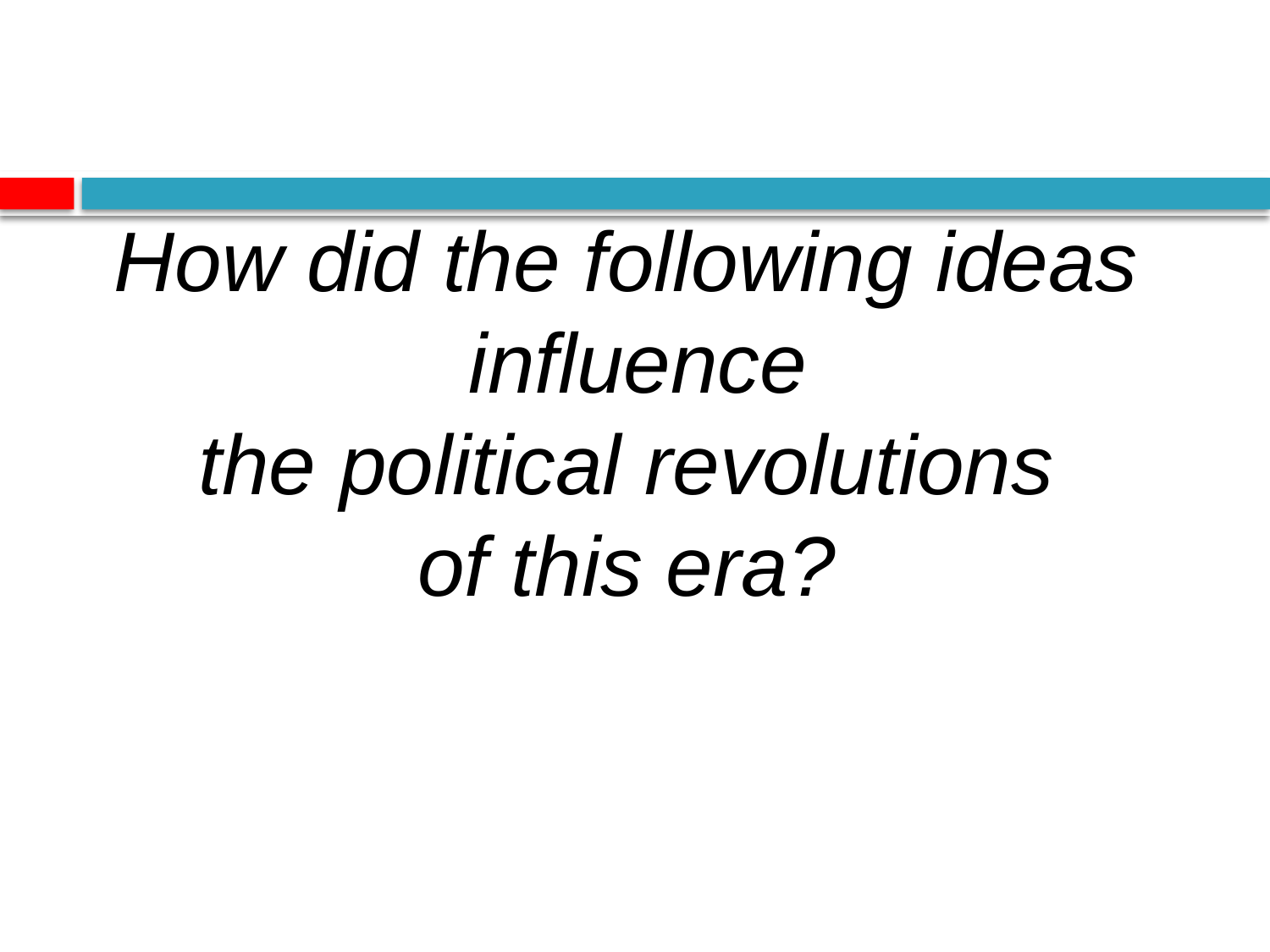

How did the following ideas
 influence
 the political revolutions
of this era?